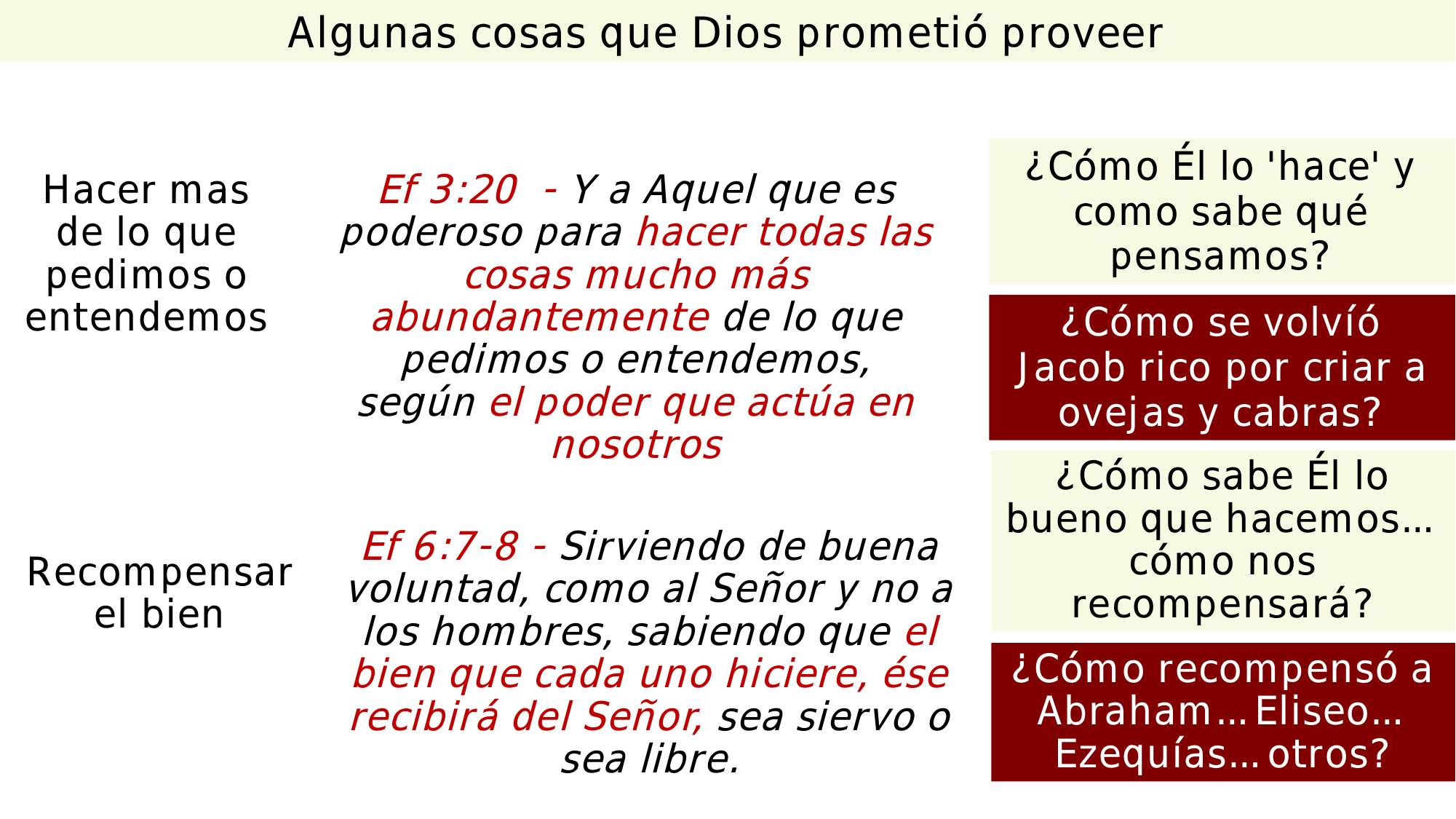

Algunas cosas que Dios prometió proveer
¿Cómo Él lo 'hace' y como sabe qué pensamos?
Ef 3:20  - Y a Aquel que es poderoso para hacer todas las cosas mucho más abundantemente de lo que pedimos o entendemos, según el poder que actúa en nosotros
Hacer mas de lo que pedimos o entendemos
¿Cómo se volvíó Jacob rico por criar a ovejas y cabras?
¿Cómo sabe Él lo bueno que hacemos… cómo nos recompensará?
Ef 6:7-8 - Sirviendo de buena voluntad, como al Señor y no a los hombres, sabiendo que el bien que cada uno hiciere, ése recibirá del Señor, sea siervo o sea libre.
Recompensar el bien
¿Cómo recompensó a Abraham…Eliseo… Ezequías…otros?